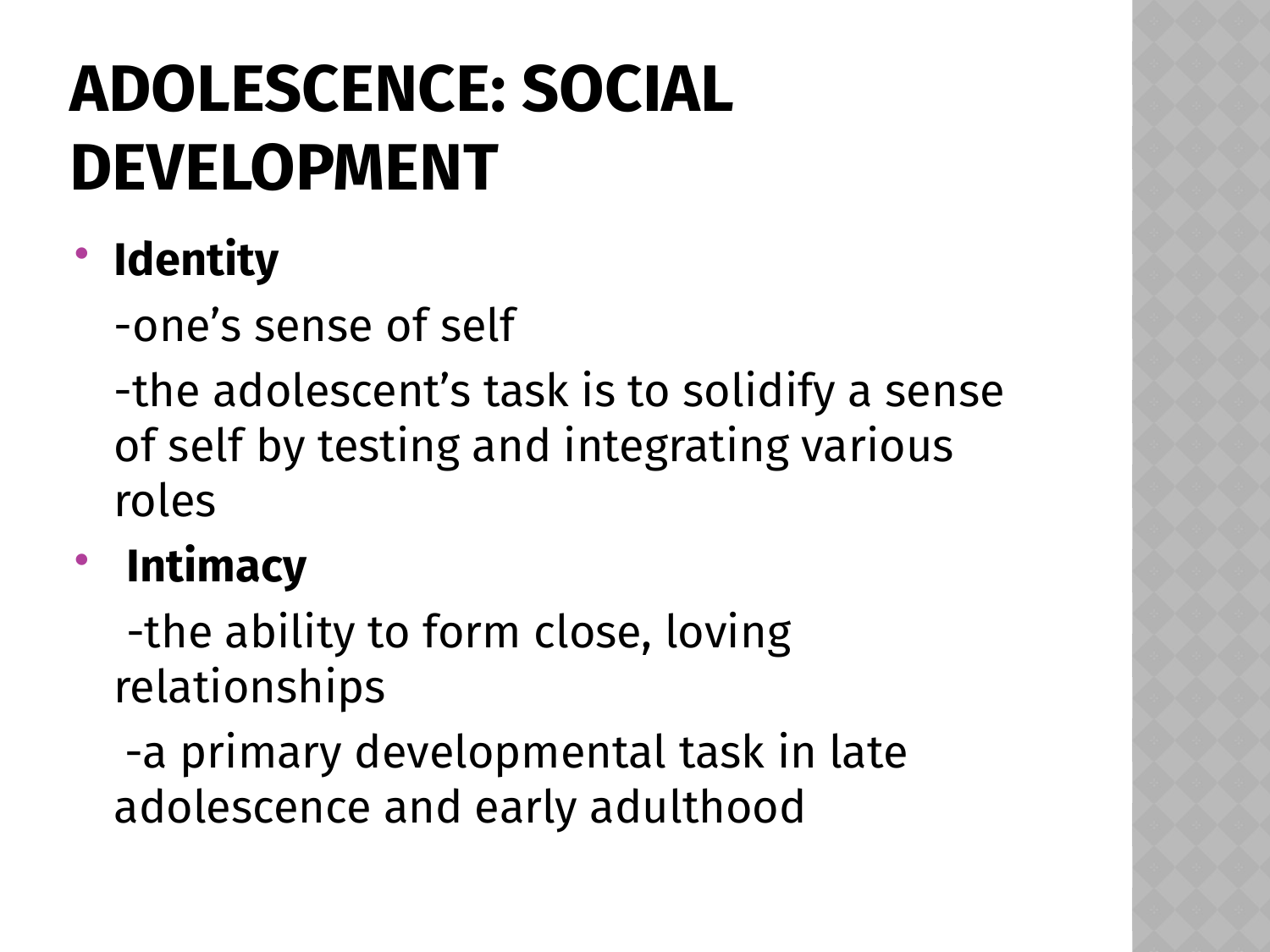

# Adolescence: Social Development
Identity
	-one’s sense of self
	-the adolescent’s task is to solidify a sense of self by testing and integrating various roles
 Intimacy
	 -the ability to form close, loving relationships
    -a primary developmental task in late         adolescence and early adulthood